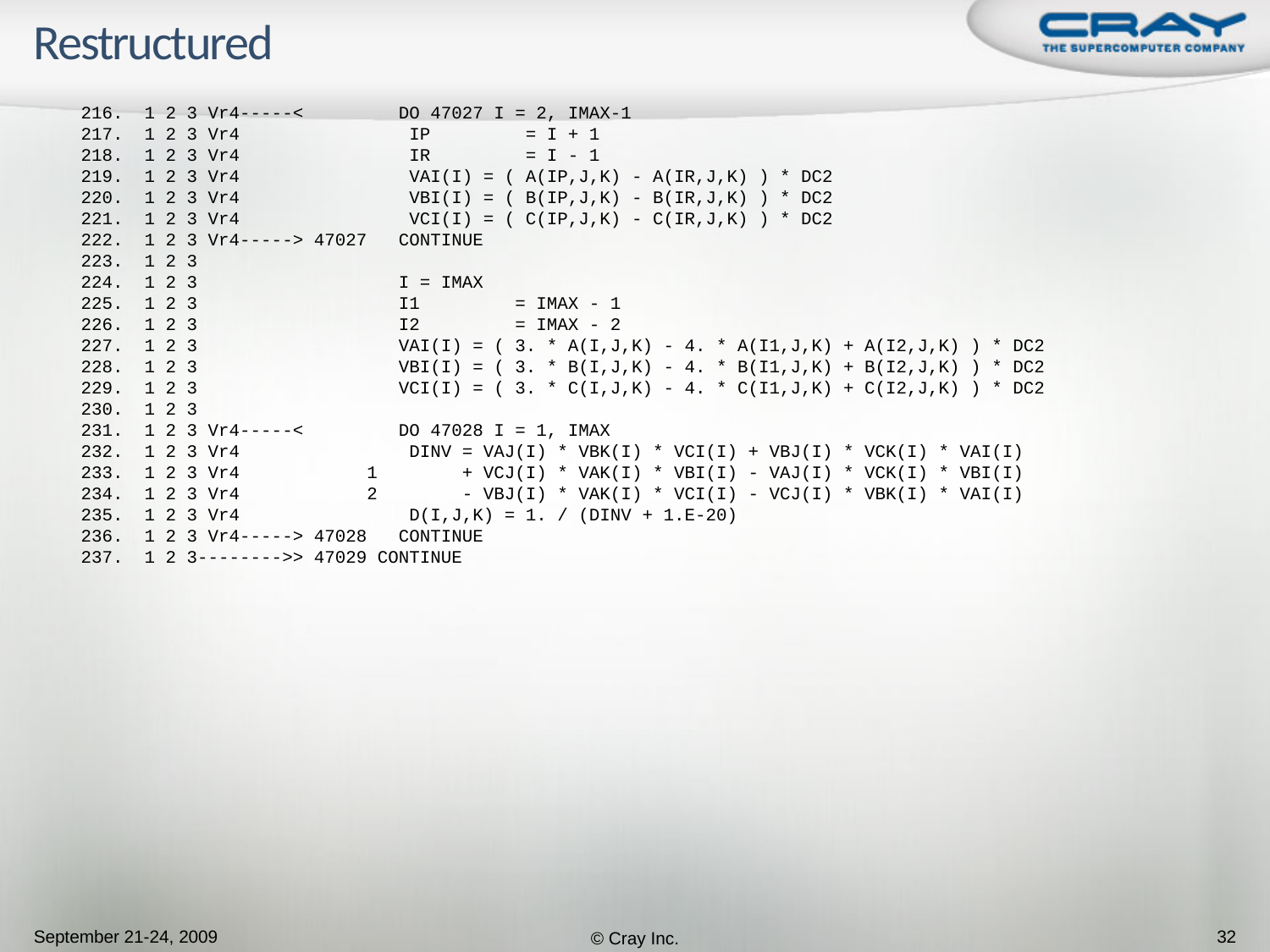

# Restructured
  216.  1 2 3 Vr4-----<         DO 47027 I = 2, IMAX-1
  217.  1 2 3 Vr4                IP         = I + 1
  218.  1 2 3 Vr4                IR         = I - 1
  219.  1 2 3 Vr4                VAI(I) = ( A(IP,J,K) - A(IR,J,K) ) * DC2
  220.  1 2 3 Vr4                VBI(I) = ( B(IP,J,K) - B(IR,J,K) ) * DC2
  221.  1 2 3 Vr4                VCI(I) = ( C(IP,J,K) - C(IR,J,K) ) * DC2
  222.  1 2 3 Vr4-----> 47027   CONTINUE
  223.  1 2 3
  224.  1 2 3                   I = IMAX
  225.  1 2 3                   I1         = IMAX - 1
  226.  1 2 3                   I2         = IMAX - 2
  227.  1 2 3                   VAI(I) = ( 3. * A(I,J,K) - 4. * A(I1,J,K) + A(I2,J,K) ) * DC2
  228.  1 2 3                   VBI(I) = ( 3. * B(I,J,K) - 4. * B(I1,J,K) + B(I2,J,K) ) * DC2
  229.  1 2 3                   VCI(I) = ( 3. * C(I,J,K) - 4. * C(I1,J,K) + C(I2,J,K) ) * DC2
  230.  1 2 3
  231.  1 2 3 Vr4-----<         DO 47028 I = 1, IMAX
  232.  1 2 3 Vr4                DINV = VAJ(I) * VBK(I) * VCI(I) + VBJ(I) * VCK(I) * VAI(I)
  233.  1 2 3 Vr4            1        + VCJ(I) * VAK(I) * VBI(I) - VAJ(I) * VCK(I) * VBI(I)
  234.  1 2 3 Vr4            2        - VBJ(I) * VAK(I) * VCI(I) - VCJ(I) * VBK(I) * VAI(I)
  235.  1 2 3 Vr4                D(I,J,K) = 1. / (DINV + 1.E-20)
  236.  1 2 3 Vr4-----> 47028   CONTINUE
  237.  1 2 3-------->> 47029 CONTINUE
September 21-24, 2009
© Cray Inc.
32